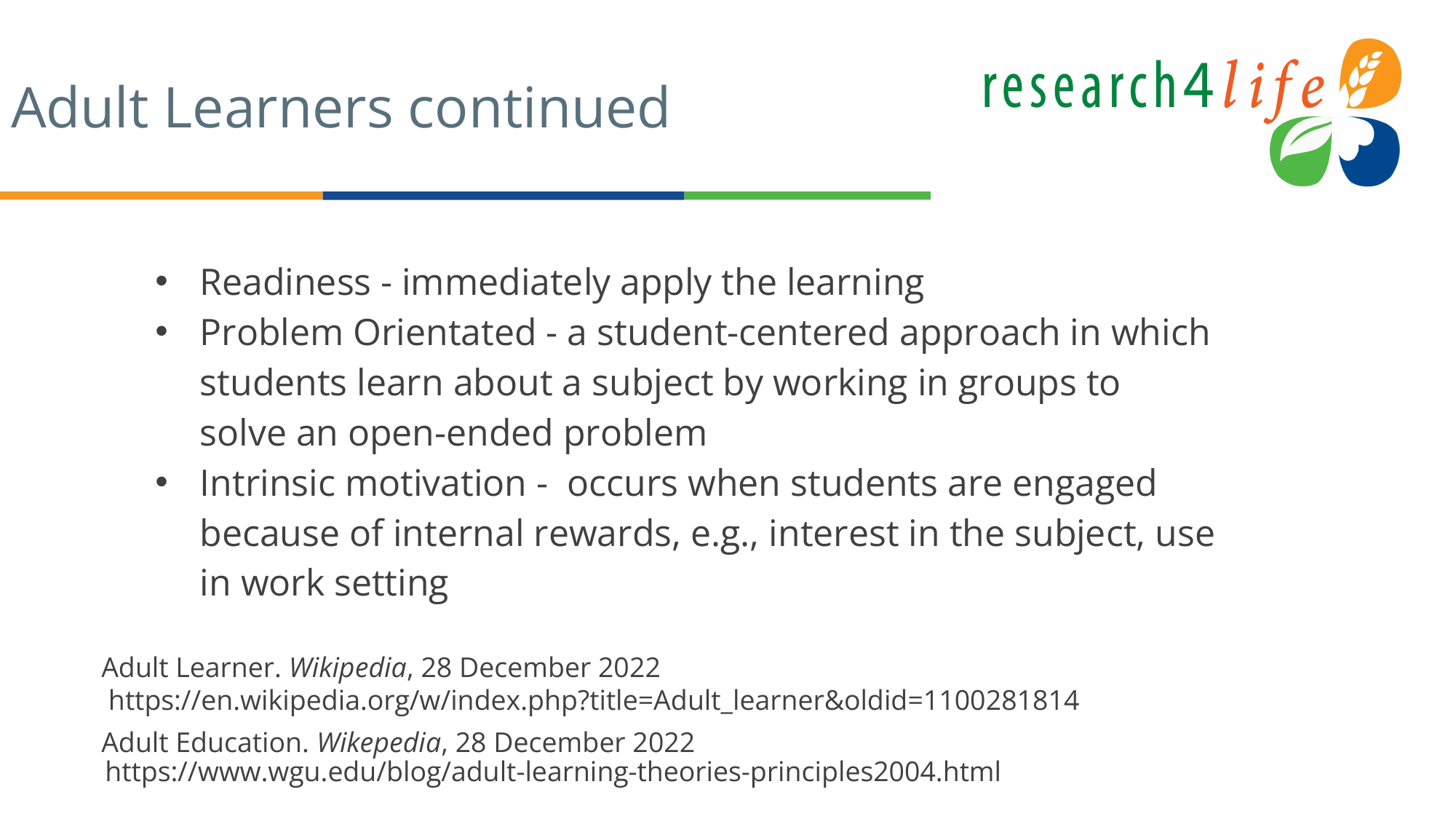

# Adult Learners continued
Readiness - immediately apply the learning
Problem Orientated - a student-centered approach in which students learn about a subject by working in groups to solve an open-ended problem
Intrinsic motivation -  occurs when students are engaged because of internal rewards, e.g., interest in the subject, use in work setting

Adult Learner. Wikipedia, 28 December 2022                                                                                https://en.wikipedia.org/w/index.php?title=Adult_learner&oldid=1100281814
Adult Education. Wikepedia, 28 December 2022
  https://www.wgu.edu/blog/adult-learning-theories-principles2004.html